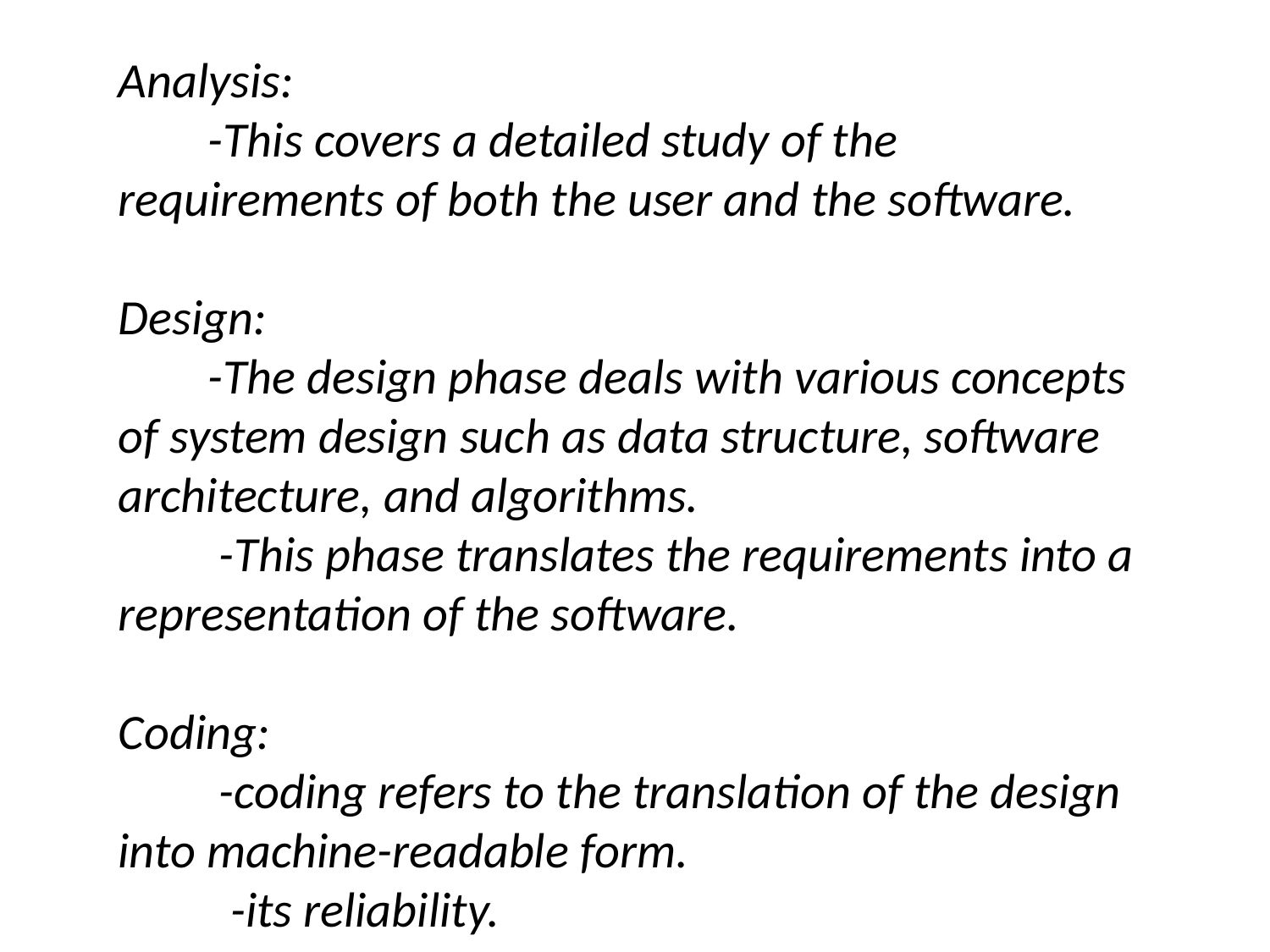

Analysis:
        -This covers a detailed study of the requirements of both the user and the software.

Design:
        -The design phase deals with various concepts of system design such as data structure, software architecture, and algorithms.
         -This phase translates the requirements into a representation of the software.

Coding:
         -coding refers to the translation of the design into machine-readable form.
          -its reliability.